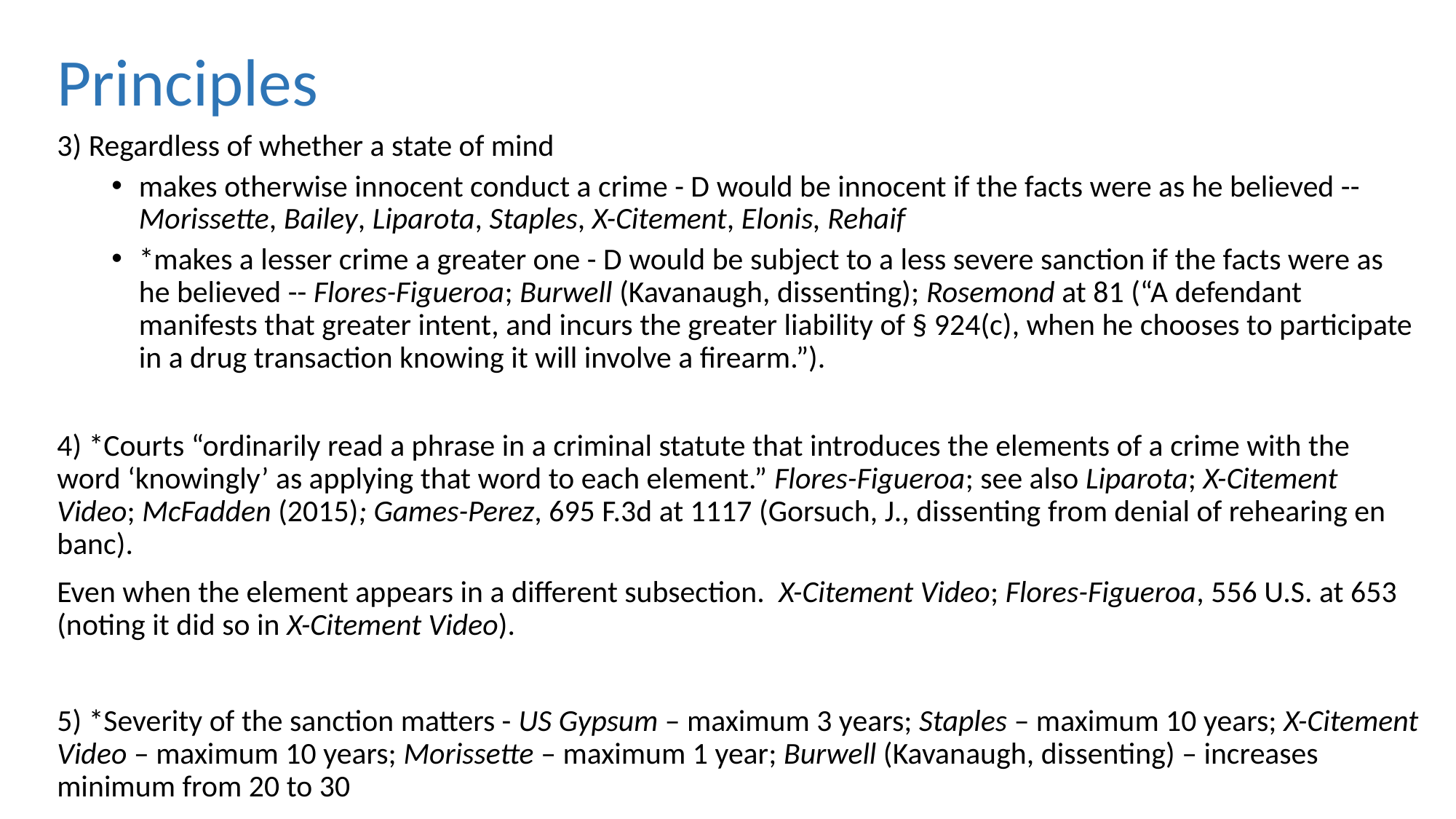

# Principles
3) Regardless of whether a state of mind
makes otherwise innocent conduct a crime - D would be innocent if the facts were as he believed -- Morissette, Bailey, Liparota, Staples, X-Citement, Elonis, Rehaif
*makes a lesser crime a greater one - D would be subject to a less severe sanction if the facts were as he believed -- Flores-Figueroa; Burwell (Kavanaugh, dissenting); Rosemond at 81 (“A defendant manifests that greater intent, and incurs the greater liability of § 924(c), when he chooses to participate in a drug transaction knowing it will involve a firearm.”).

4) *Courts “ordinarily read a phrase in a criminal statute that introduces the elements of a crime with the word ‘knowingly’ as applying that word to each element.” Flores-Figueroa; see also Liparota; X-Citement Video; McFadden (2015); Games-Perez, 695 F.3d at 1117 (Gorsuch, J., dissenting from denial of rehearing en banc).
Even when the element appears in a different subsection.  X-Citement Video; Flores-Figueroa, 556 U.S. at 653 (noting it did so in X-Citement Video).

5) *Severity of the sanction matters - US Gypsum – maximum 3 years; Staples – maximum 10 years; X-Citement Video – maximum 10 years; Morissette – maximum 1 year; Burwell (Kavanaugh, dissenting) – increases minimum from 20 to 30